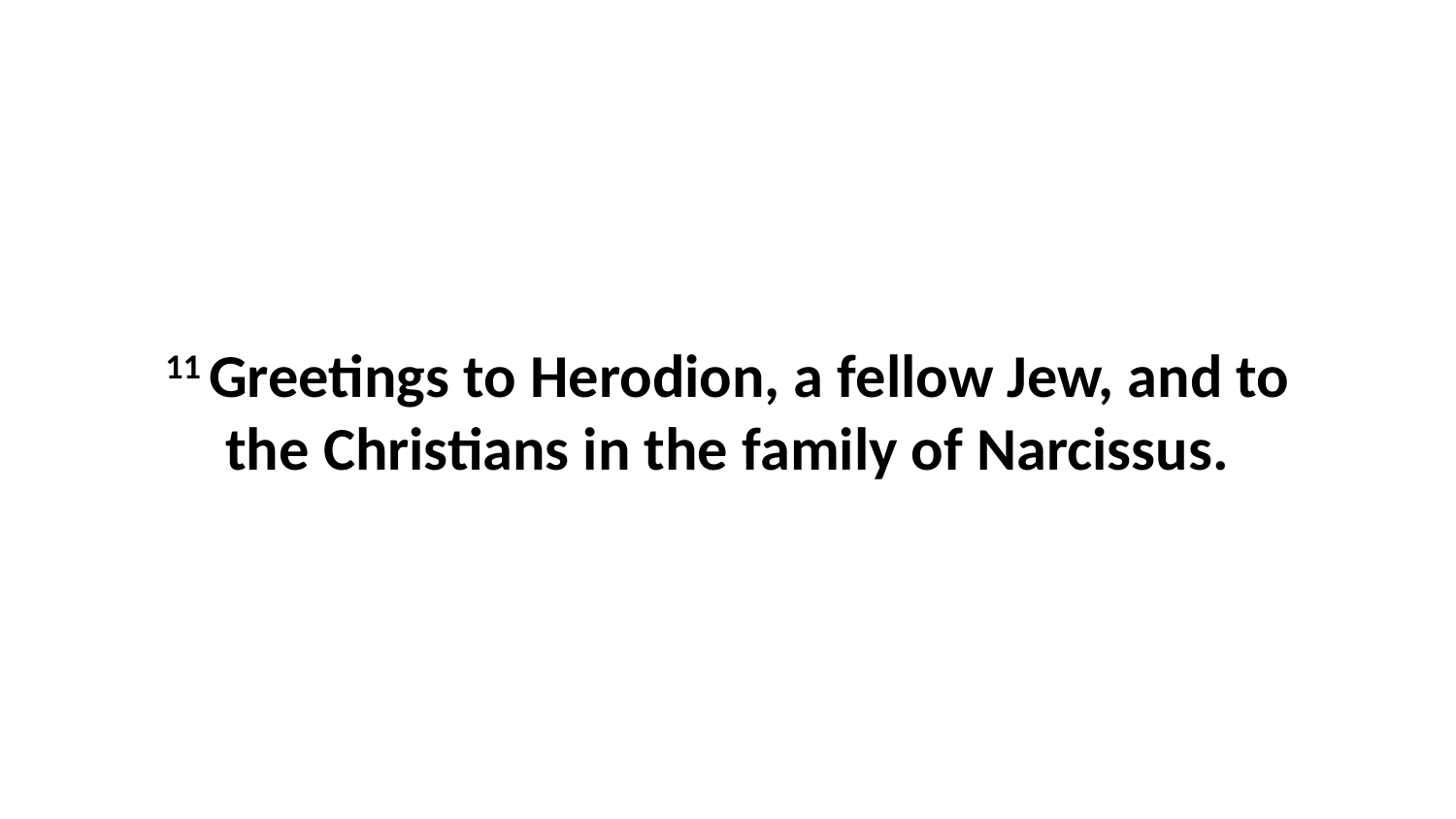

11 Greetings to Herodion, a fellow Jew, and to the Christians in the family of Narcissus.